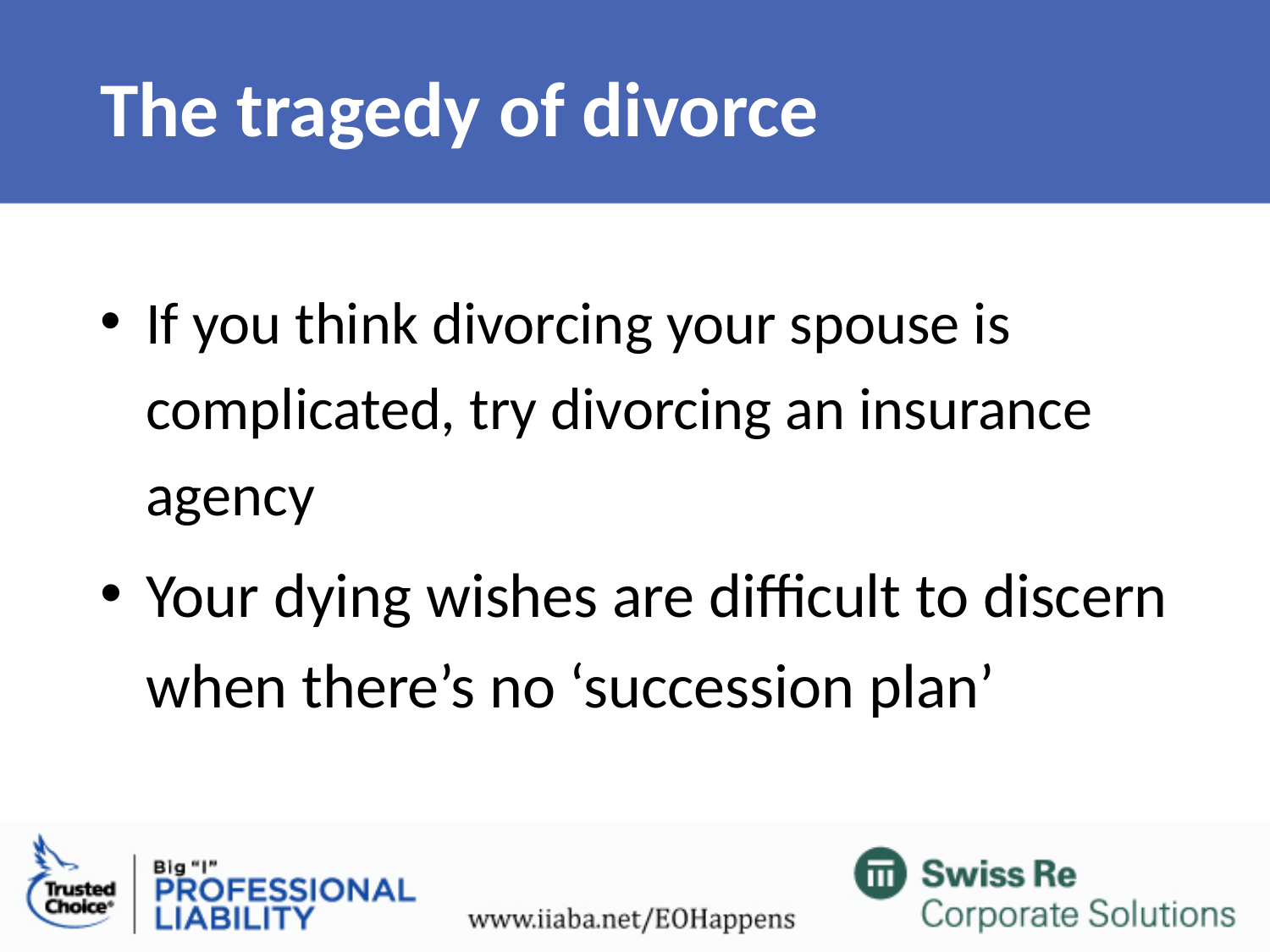

# The tragedy of divorce
If you think divorcing your spouse is complicated, try divorcing an insurance agency
Your dying wishes are difficult to discern when there’s no ‘succession plan’